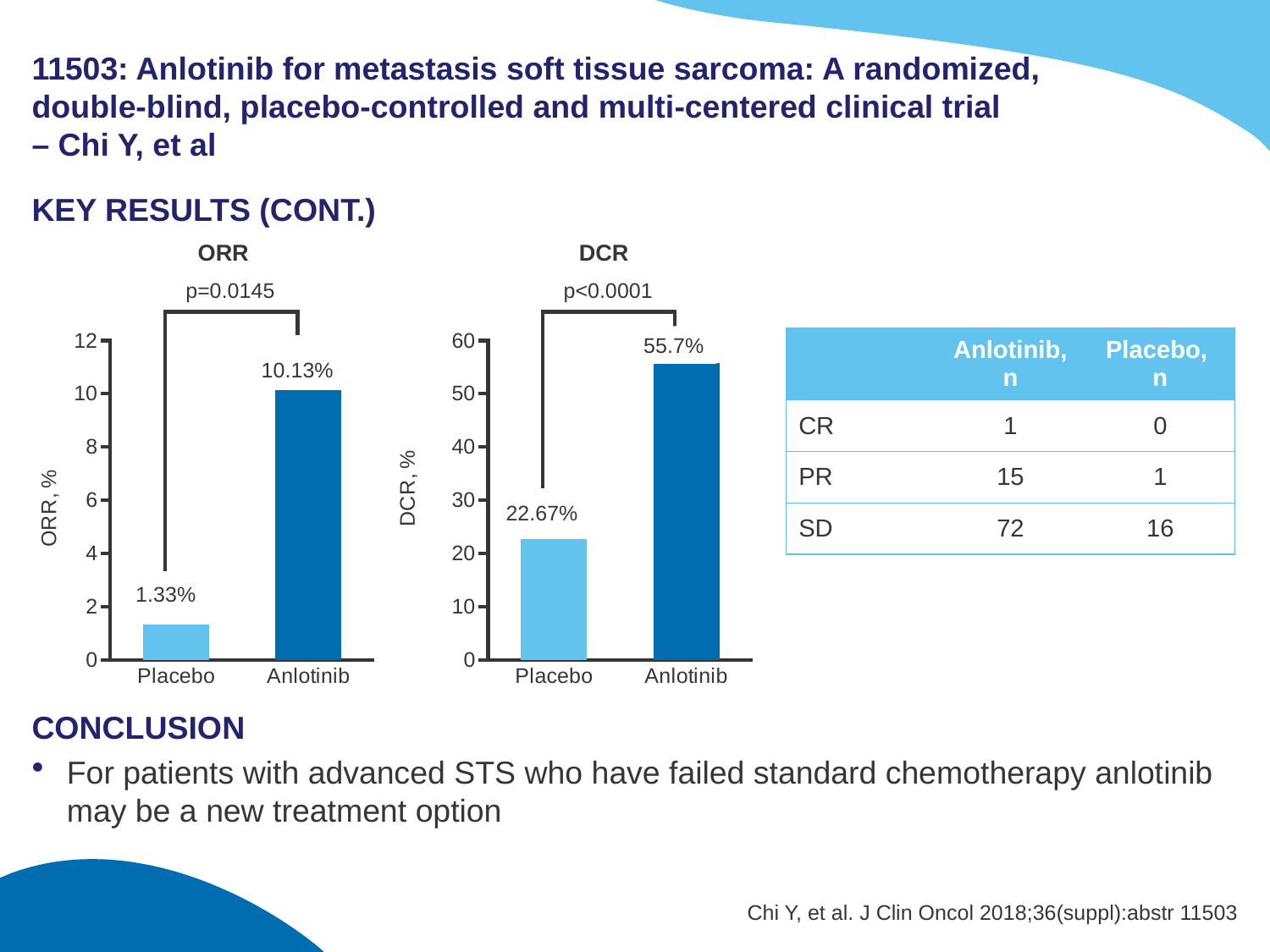

# 11503: Anlotinib for metastasis soft tissue sarcoma: A randomized, double-blind, placebo-controlled and multi-centered clinical trial – Chi Y, et al
KEY RESULTS (CONT.)

CONCLUSION
For patients with advanced STS who have failed standard chemotherapy anlotinib may be a new treatment option
ORR
DCR
p=0.0145

### Chart

| Category | Series 1 |
|---|---|
| Placebo | 1.33 |
| Anlotinib | 10.13 |
10.13%
1.33%
p<0.0001

### Chart

| Category | Column3 |
|---|---|
| Placebo | 22.67 |
| Anlotinib | 55.7 |
55.7%
22.67%
|  | Anlotinib, n | Placebo, n |
| --- | --- | --- |
| CR | 1 | 0 |
| PR | 15 | 1 |
| SD | 72 | 16 |
Chi Y, et al. J Clin Oncol 2018;36(suppl):abstr 11503